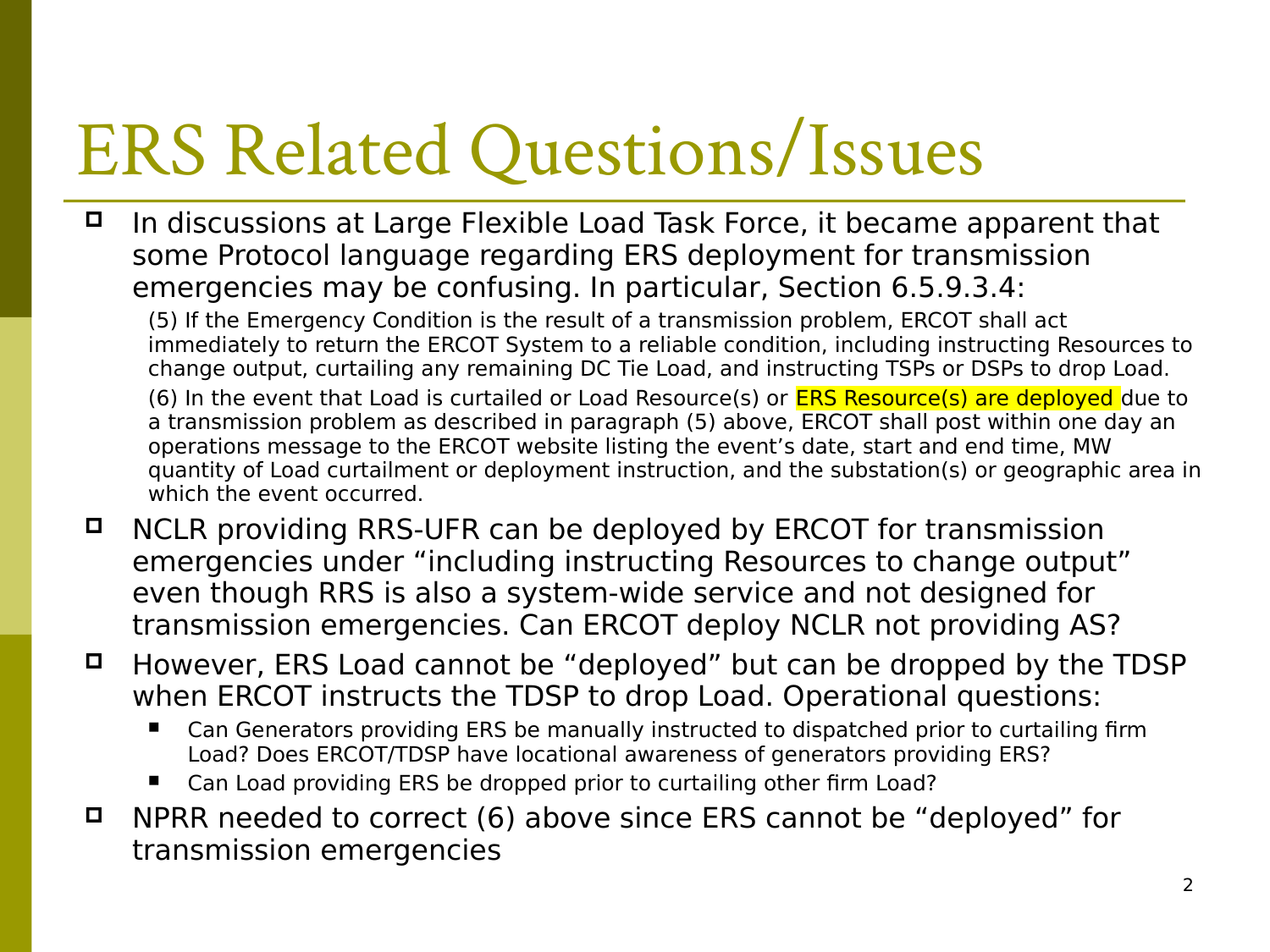

# ERS Related Questions/Issues
In discussions at Large Flexible Load Task Force, it became apparent that some Protocol language regarding ERS deployment for transmission emergencies may be confusing. In particular, Section 6.5.9.3.4:
(5) If the Emergency Condition is the result of a transmission problem, ERCOT shall act immediately to return the ERCOT System to a reliable condition, including instructing Resources to change output, curtailing any remaining DC Tie Load, and instructing TSPs or DSPs to drop Load.
(6) In the event that Load is curtailed or Load Resource(s) or ERS Resource(s) are deployed due to a transmission problem as described in paragraph (5) above, ERCOT shall post within one day an operations message to the ERCOT website listing the event’s date, start and end time, MW quantity of Load curtailment or deployment instruction, and the substation(s) or geographic area in which the event occurred.
NCLR providing RRS-UFR can be deployed by ERCOT for transmission emergencies under “including instructing Resources to change output” even though RRS is also a system-wide service and not designed for transmission emergencies. Can ERCOT deploy NCLR not providing AS?
However, ERS Load cannot be “deployed” but can be dropped by the TDSP when ERCOT instructs the TDSP to drop Load. Operational questions:
Can Generators providing ERS be manually instructed to dispatched prior to curtailing firm Load? Does ERCOT/TDSP have locational awareness of generators providing ERS?
Can Load providing ERS be dropped prior to curtailing other firm Load?
NPRR needed to correct (6) above since ERS cannot be “deployed” for transmission emergencies

2